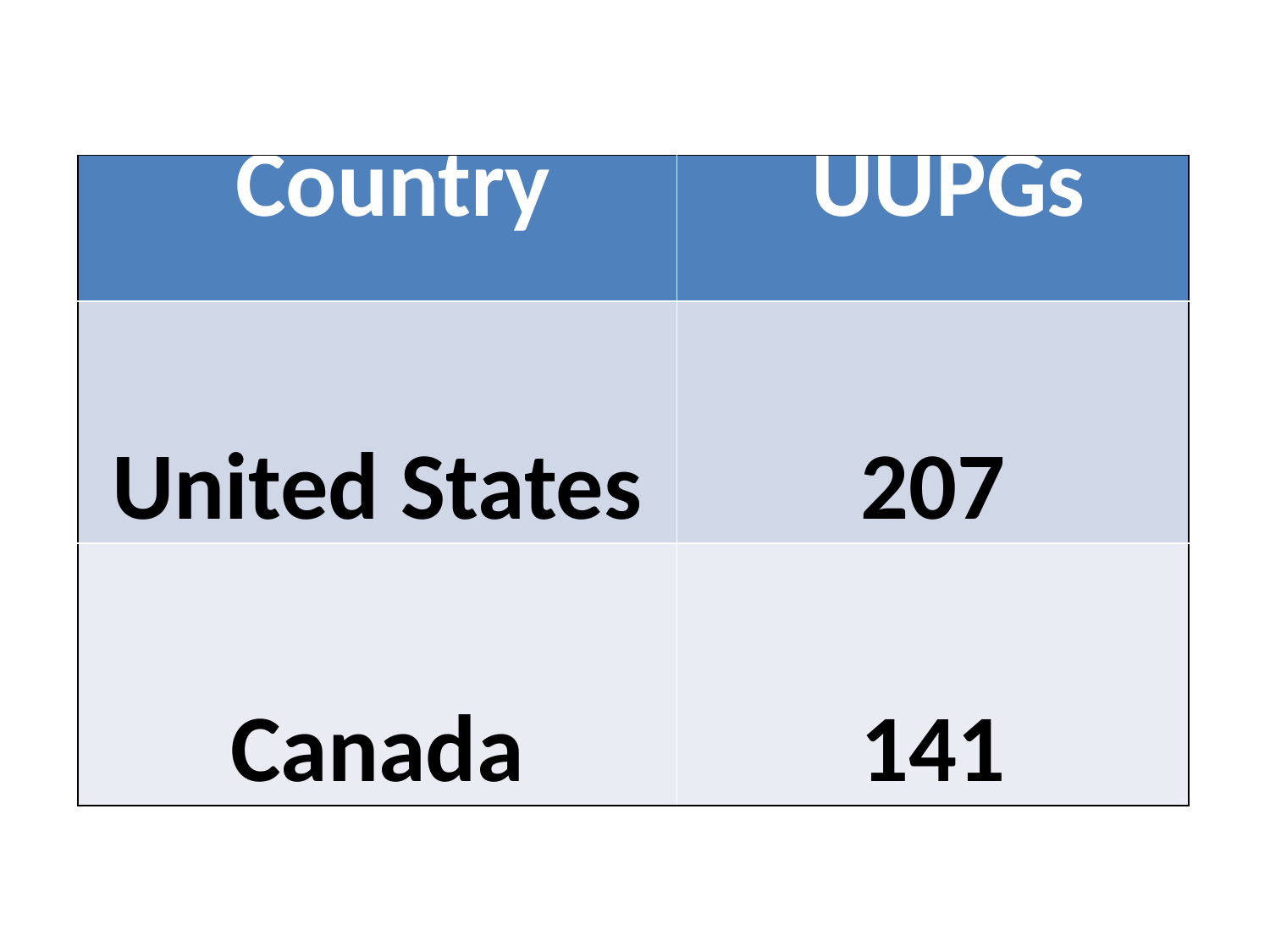

| Country | UUPGs |
| --- | --- |
| United States | 207 |
| Canada | 141 |